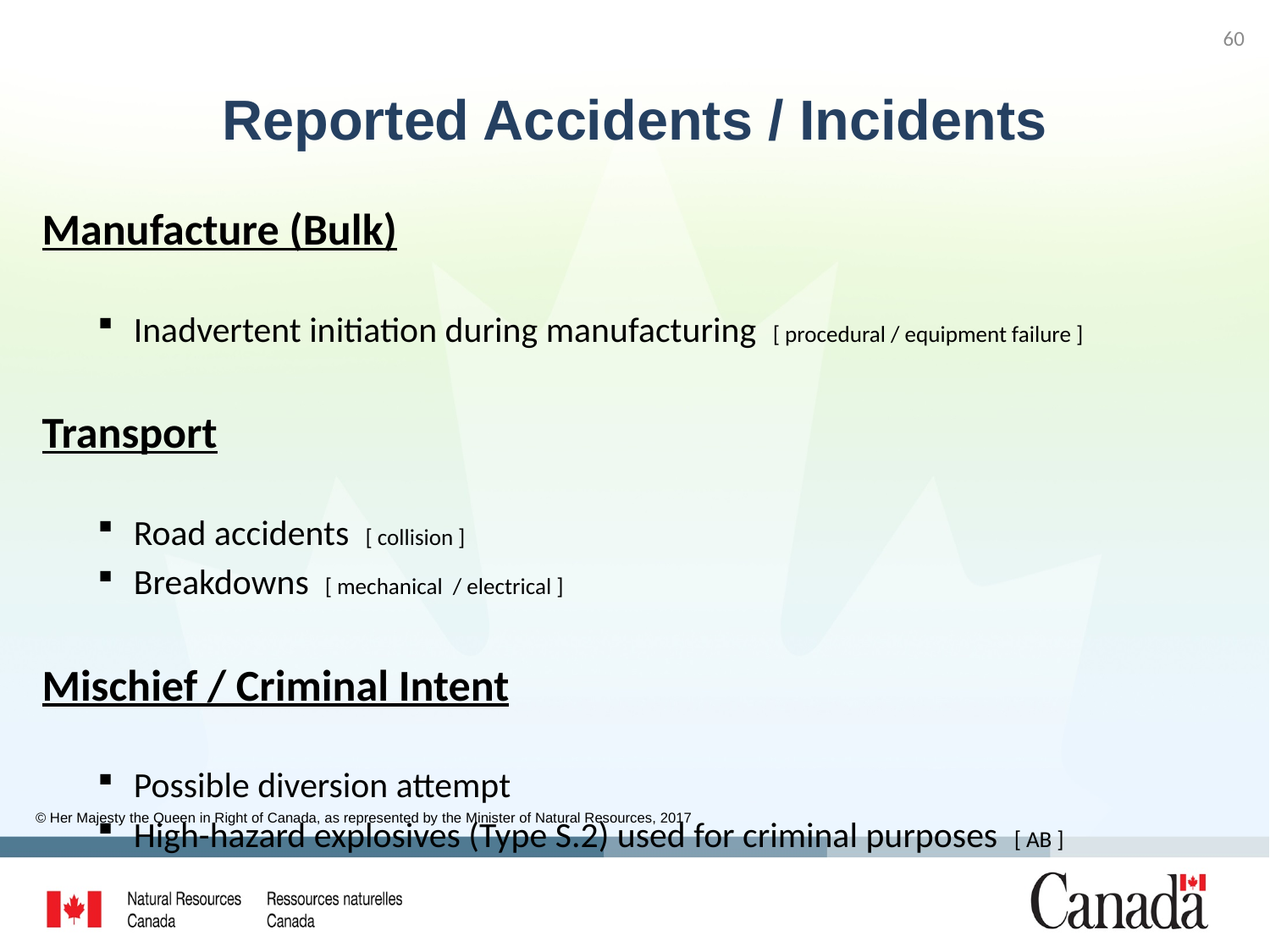

60
# Reported Accidents / Incidents

Manufacture (Bulk)

Inadvertent initiation during manufacturing  [ procedural / equipment failure ]

Transport

Road accidents  [ collision ]
Breakdowns  [ mechanical  / electrical ]

Mischief / Criminal Intent

Possible diversion attempt
High-hazard explosives (Type S.2) used for criminal purposes  [ AB ]